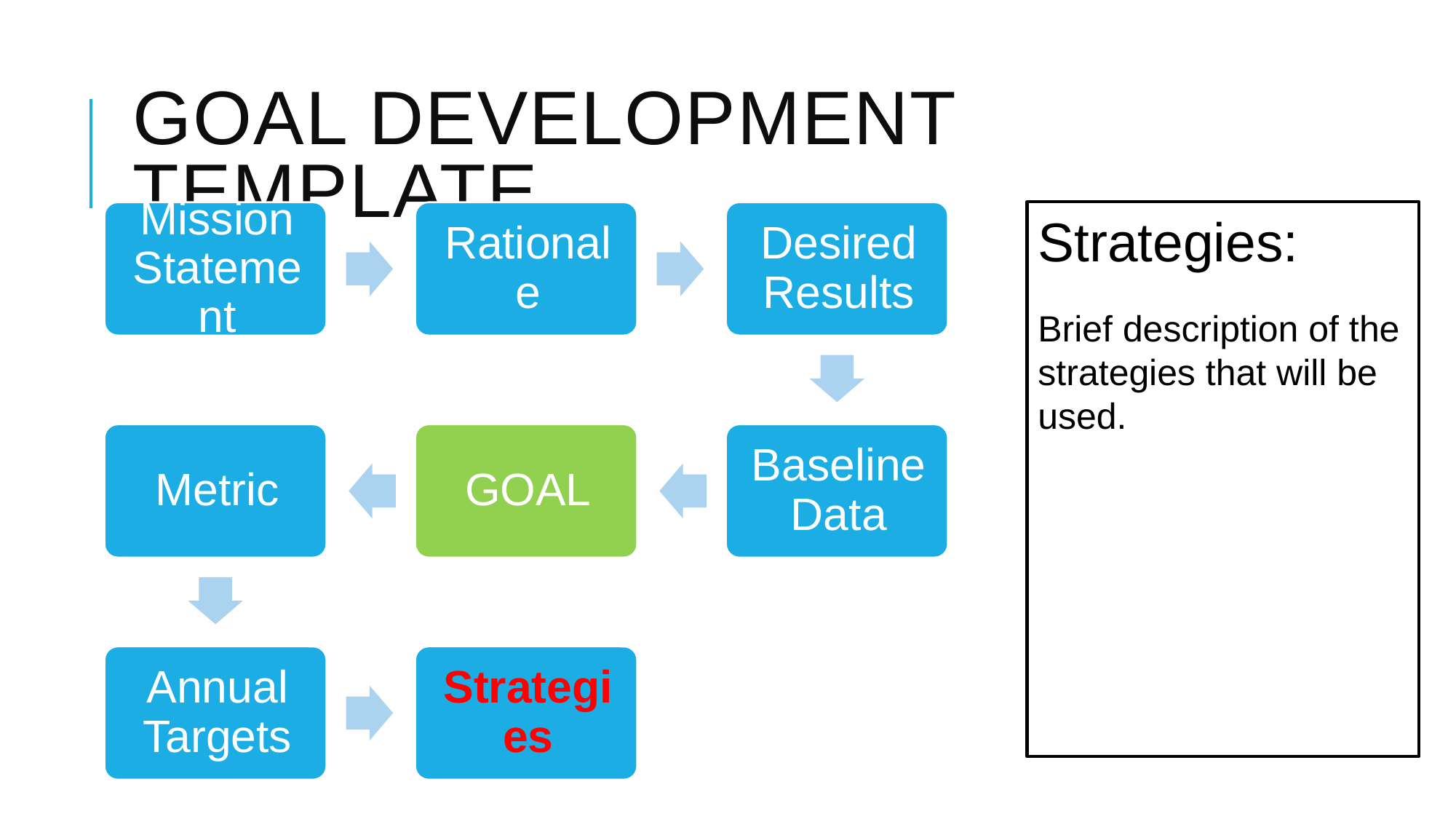

# Goal Development Template
Mission Statement

Rationale

Desired Results

Baseline Data

GOAL

Metric

Annual Targets

Strategies
Strategies:

Brief description of the strategies that will be used.